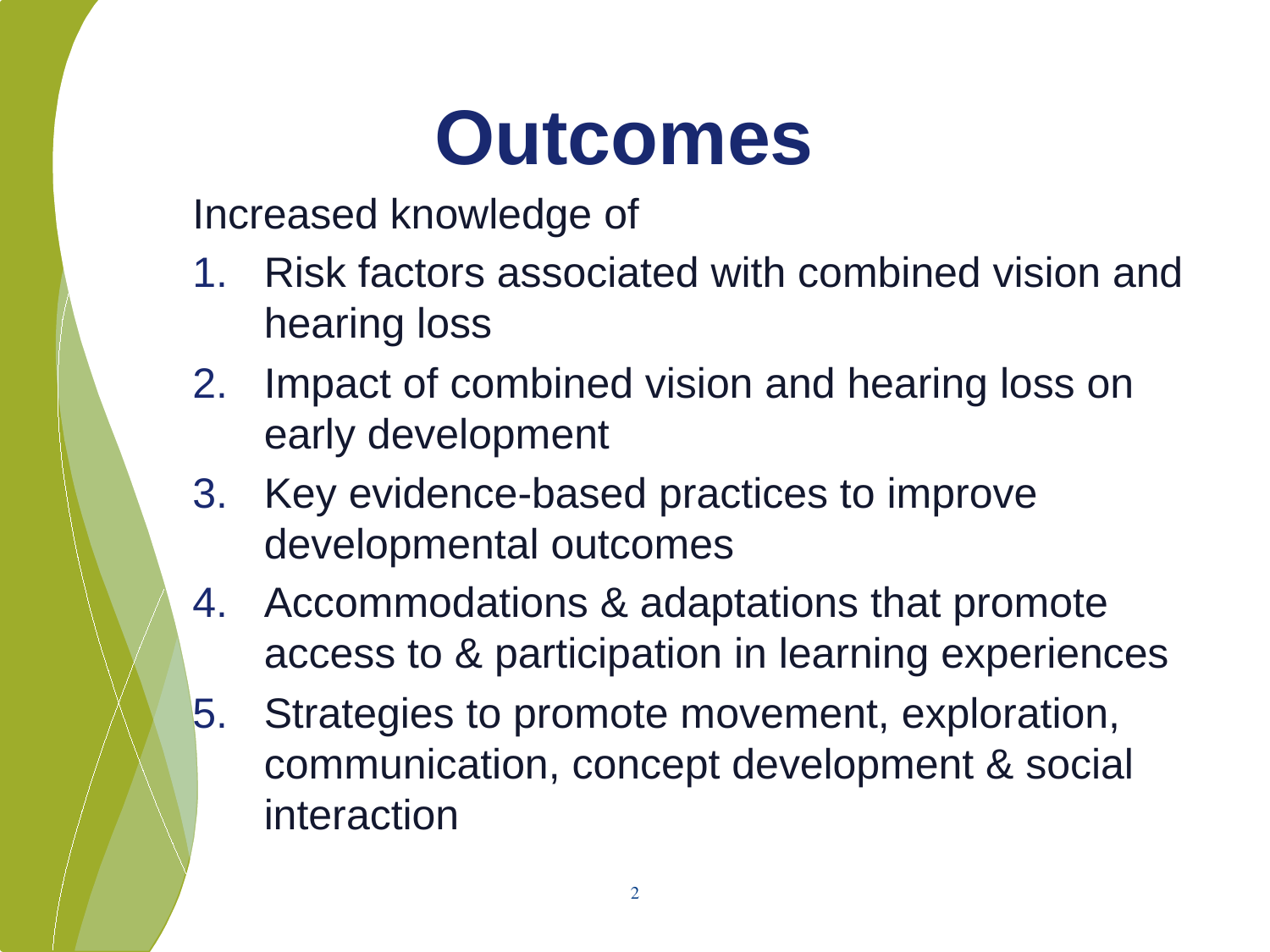

# Outcomes
Increased knowledge of
Risk factors associated with combined vision and hearing loss
Impact of combined vision and hearing loss on early development
Key evidence-based practices to improve developmental outcomes
Accommodations & adaptations that promote access to & participation in learning experiences
Strategies to promote movement, exploration, communication, concept development & social interaction
2